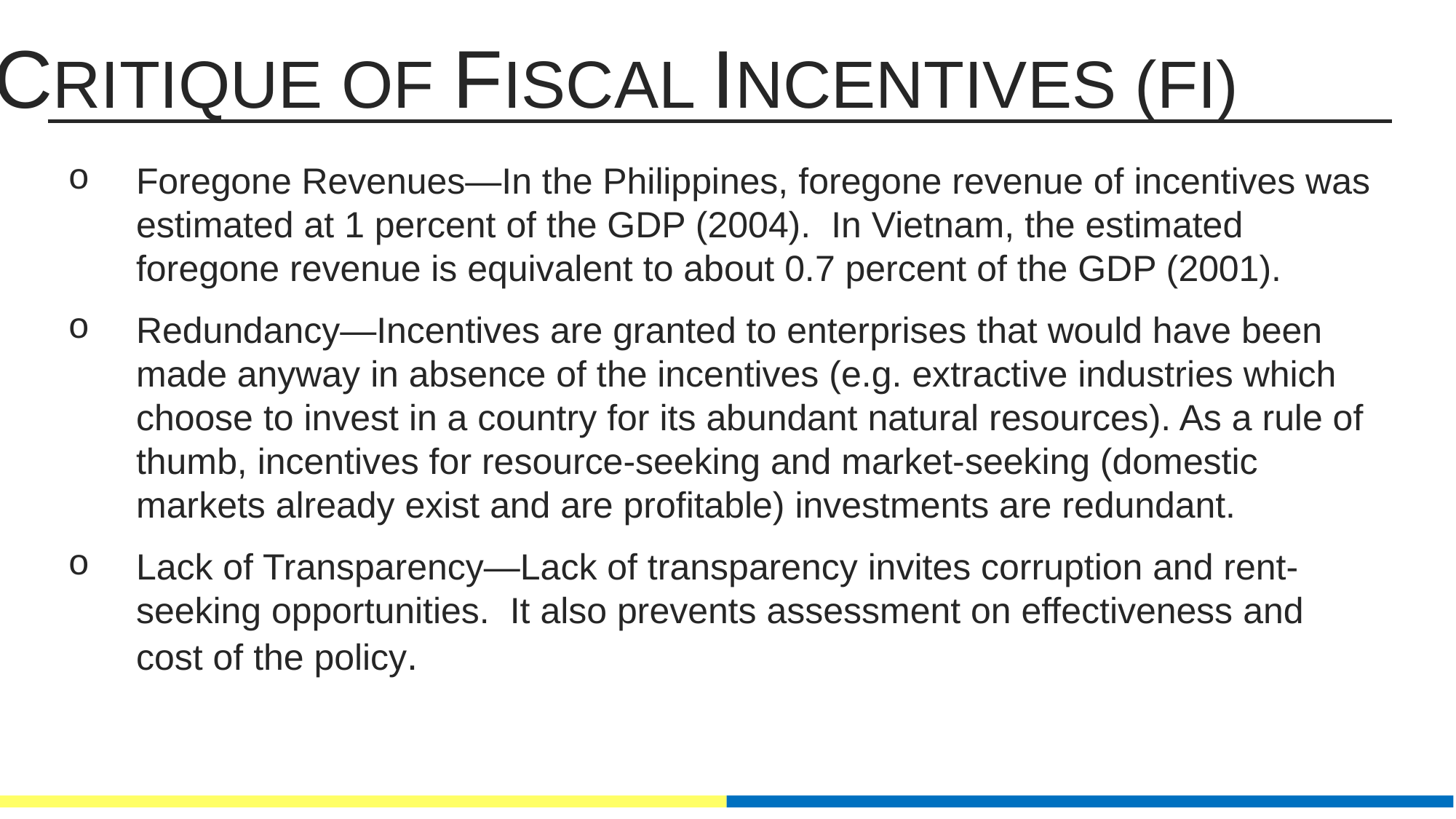

CRITIQUE OF FISCAL INCENTIVES (FI)
Foregone Revenues—In the Philippines, foregone revenue of incentives was estimated at 1 percent of the GDP (2004).  In Vietnam, the estimated foregone revenue is equivalent to about 0.7 percent of the GDP (2001).
Redundancy—Incentives are granted to enterprises that would have been made anyway in absence of the incentives (e.g. extractive industries which choose to invest in a country for its abundant natural resources). As a rule of thumb, incentives for resource-seeking and market-seeking (domestic markets already exist and are profitable) investments are redundant.
Lack of Transparency—Lack of transparency invites corruption and rent-seeking opportunities.  It also prevents assessment on effectiveness and cost of the policy.